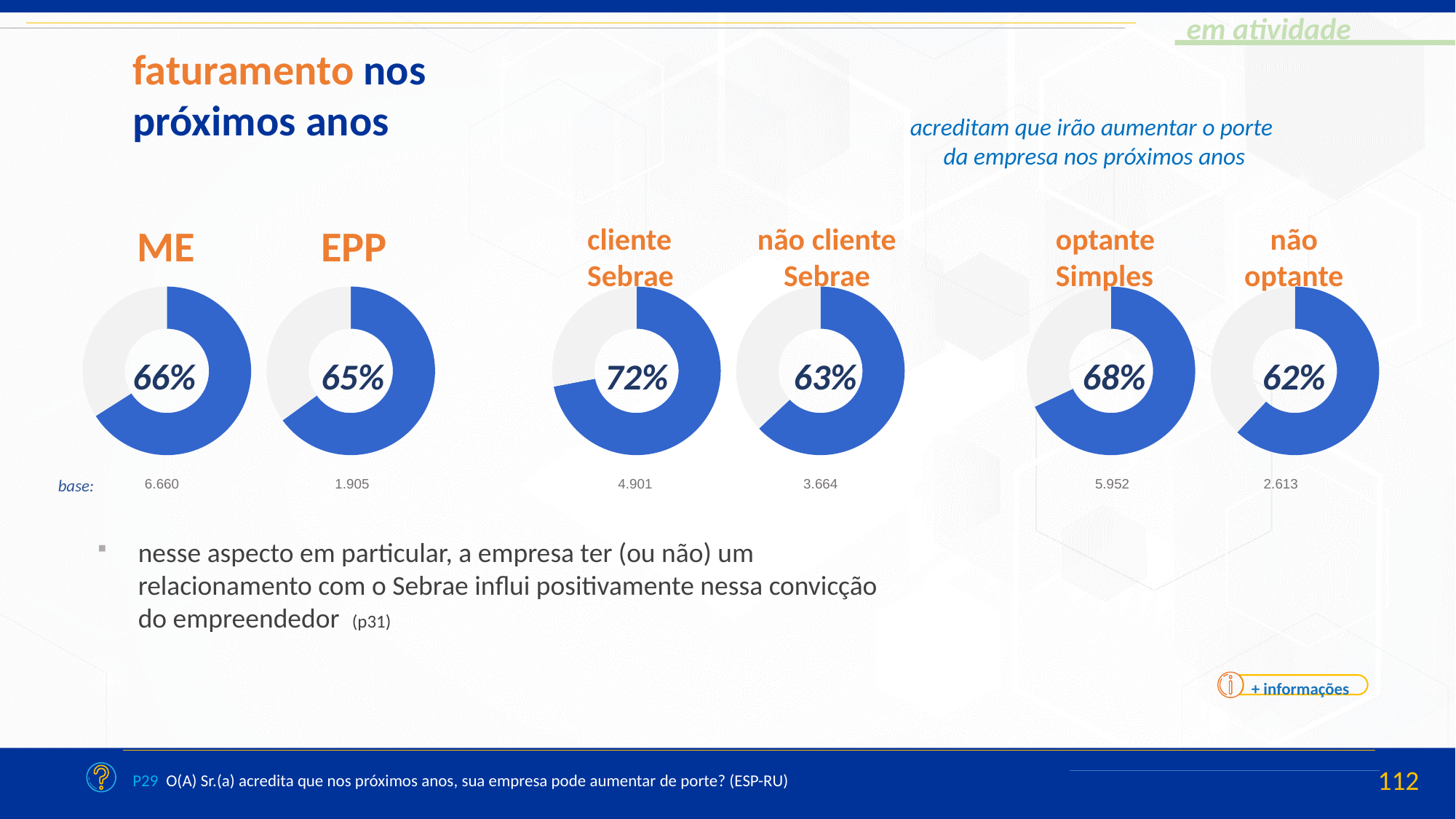

faturamento nos próximos anos
acreditam que irão aumentar o porte
 da empresa nos próximos anos

ME
EPP

### Chart

| Category | Vendas |
|---|---|
| empresário(a) | 0.65 |
| empregado(a) | 0.35 |
65%
cliente Sebrae

### Chart

| Category | Vendas |
|---|---|
| empresário(a) | 0.72 |
| empregado(a) | 0.28 |
72%
não cliente Sebrae

### Chart

| Category | Vendas |
|---|---|
| empresário(a) | 0.63 |
| empregado(a) | 0.37 |
63%
optante Simples

### Chart

| Category | Vendas |
|---|---|
| empresário(a) | 0.68 |
| empregado(a) | 0.32 |
68%
não optante

### Chart

| Category | Vendas |
|---|---|
| empresário(a) | 0.62 |
| empregado(a) | 0.38 |
62%

### Chart

| Category | Vendas |
|---|---|
| empresário(a) | 0.66 |
| empregado(a) | 0.34 |
66%
| 6.660 | 1.905 |  | 4.901 | 3.664 |  | 5.952 | 2.613 |
| --- | --- | --- | --- | --- | --- | --- | --- |
base:
nesse aspecto em particular, a empresa ter (ou não) um relacionamento com o Sebrae influi positivamente nessa convicção do empreendedor  (p31)
+ informações

P29  O(A) Sr.(a) acredita que nos próximos anos, sua empresa pode aumentar de porte? (ESP-RU)